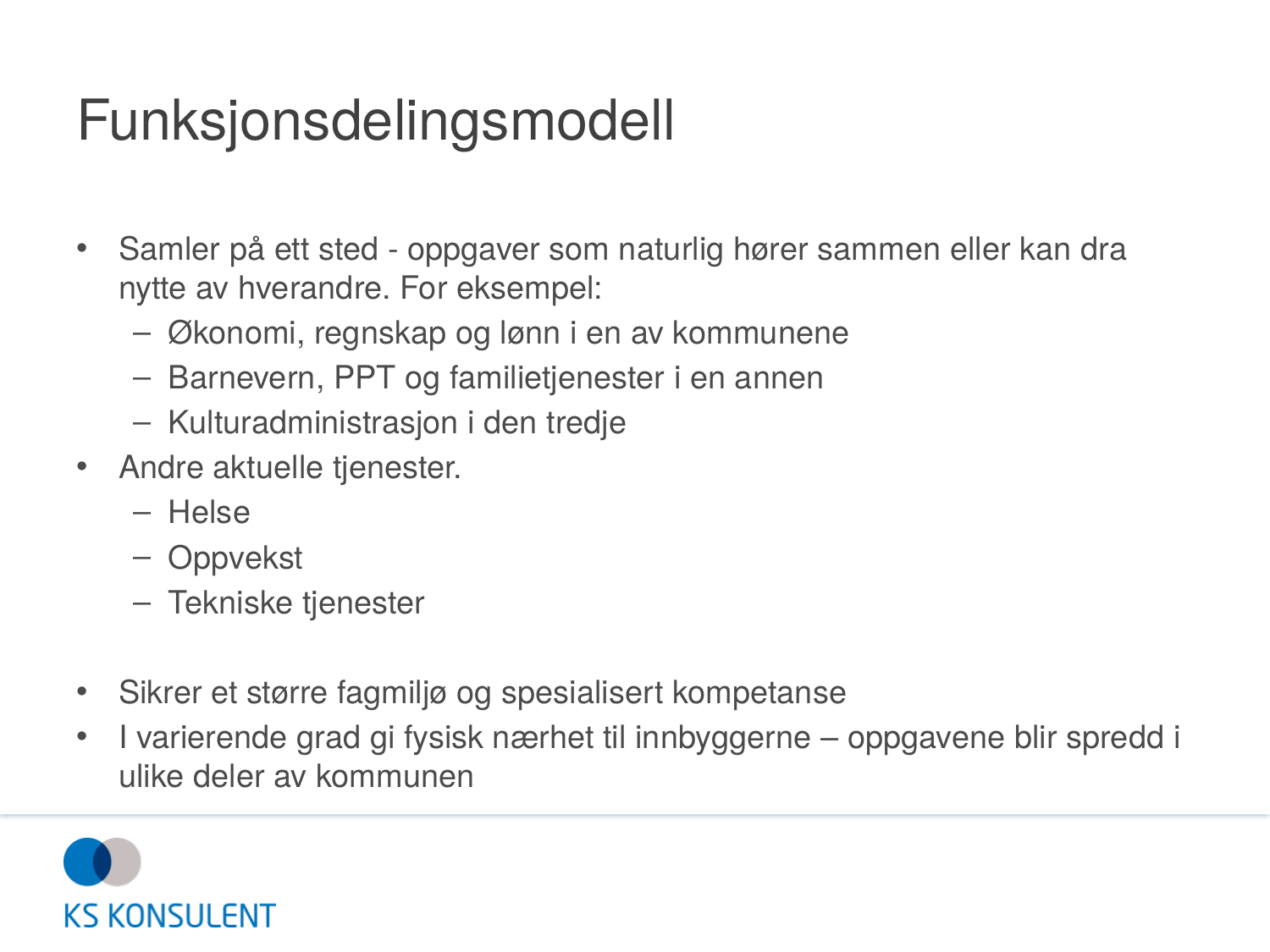

# Funksjonsdelingsmodell
Samler på ett sted - oppgaver som naturlig hører sammen eller kan dra nytte av hverandre. For eksempel:
Økonomi, regnskap og lønn i en av kommunene
Barnevern, PPT og familietjenester i en annen
Kulturadministrasjon i den tredje
Andre aktuelle tjenester.
Helse
Oppvekst
Tekniske tjenester

Sikrer et større fagmiljø og spesialisert kompetanse
I varierende grad gi fysisk nærhet til innbyggerne – oppgavene blir spredd i ulike deler av kommunen